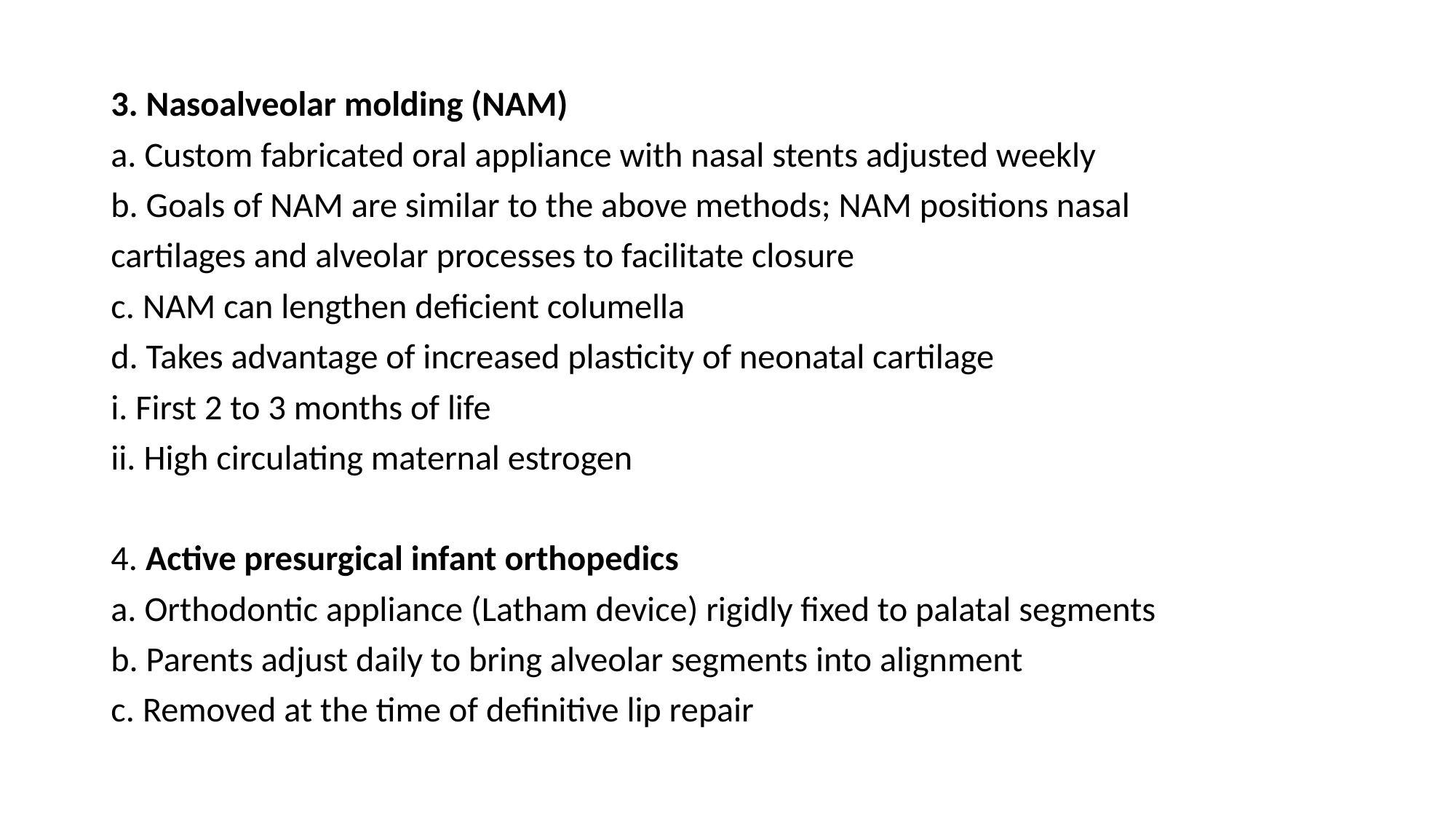

3. Nasoalveolar molding (NAM)
a. Custom fabricated oral appliance with nasal stents adjusted weekly
b. Goals of NAM are similar to the above methods; NAM positions nasal
cartilages and alveolar processes to facilitate closure
c. NAM can lengthen deficient columella
d. Takes advantage of increased plasticity of neonatal cartilage
i. First 2 to 3 months of life
ii. High circulating maternal estrogen

4. Active presurgical infant orthopedics
a. Orthodontic appliance (Latham device) rigidly fixed to palatal segments
b. Parents adjust daily to bring alveolar segments into alignment
c. Removed at the time of definitive lip repair